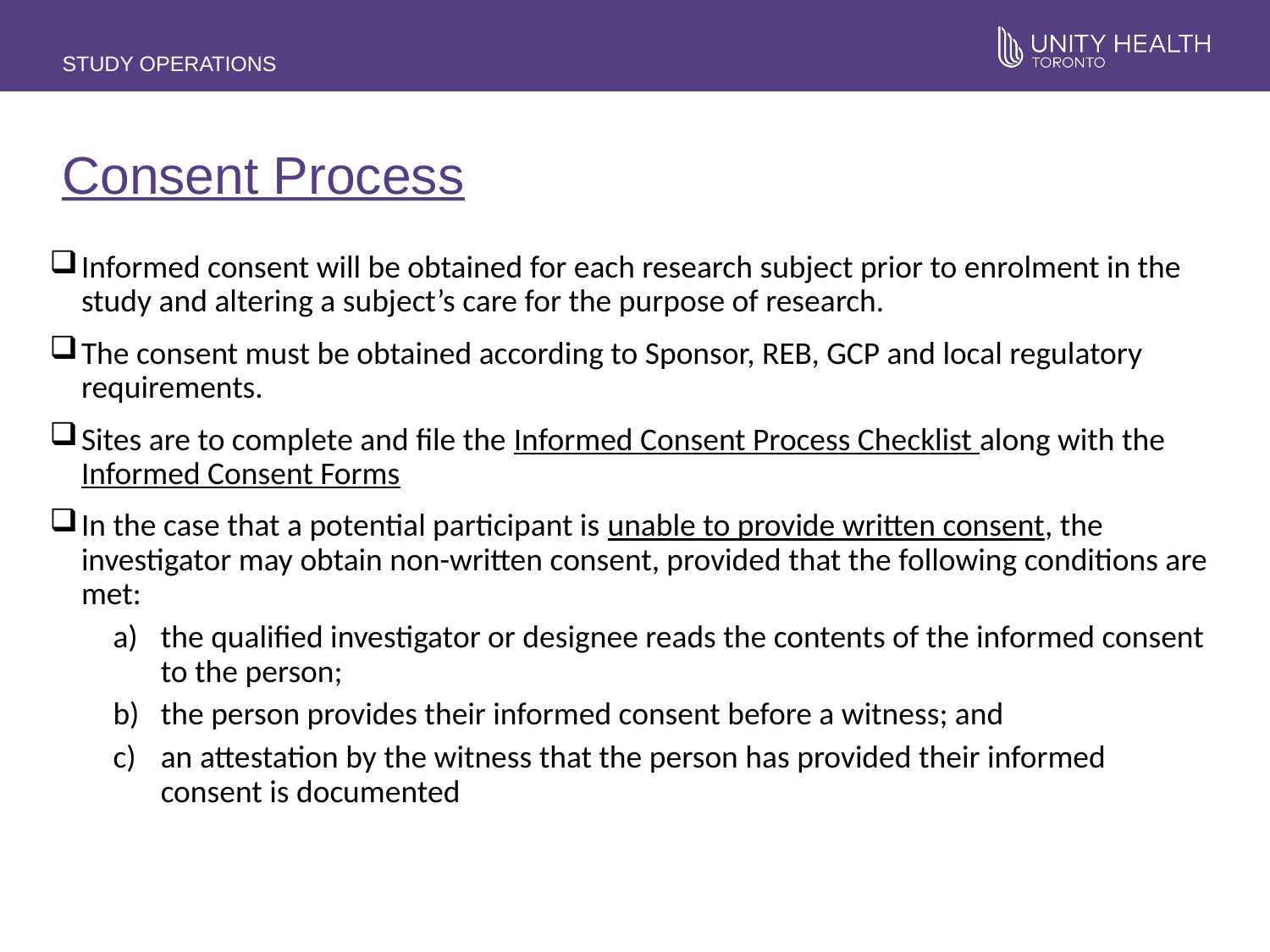

STUDY OPERATIONS
Consent Process
Informed consent will be obtained for each research subject prior to enrolment in the study and altering a subject’s care for the purpose of research.
The consent must be obtained according to Sponsor, REB, GCP and local regulatory requirements.
Sites are to complete and file the Informed Consent Process Checklist along with the Informed Consent Forms
In the case that a potential participant is unable to provide written consent, the investigator may obtain non-written consent, provided that the following conditions are met:
the qualified investigator or designee reads the contents of the informed consent to the person;
the person provides their informed consent before a witness; and
an attestation by the witness that the person has provided their informed consent is documented